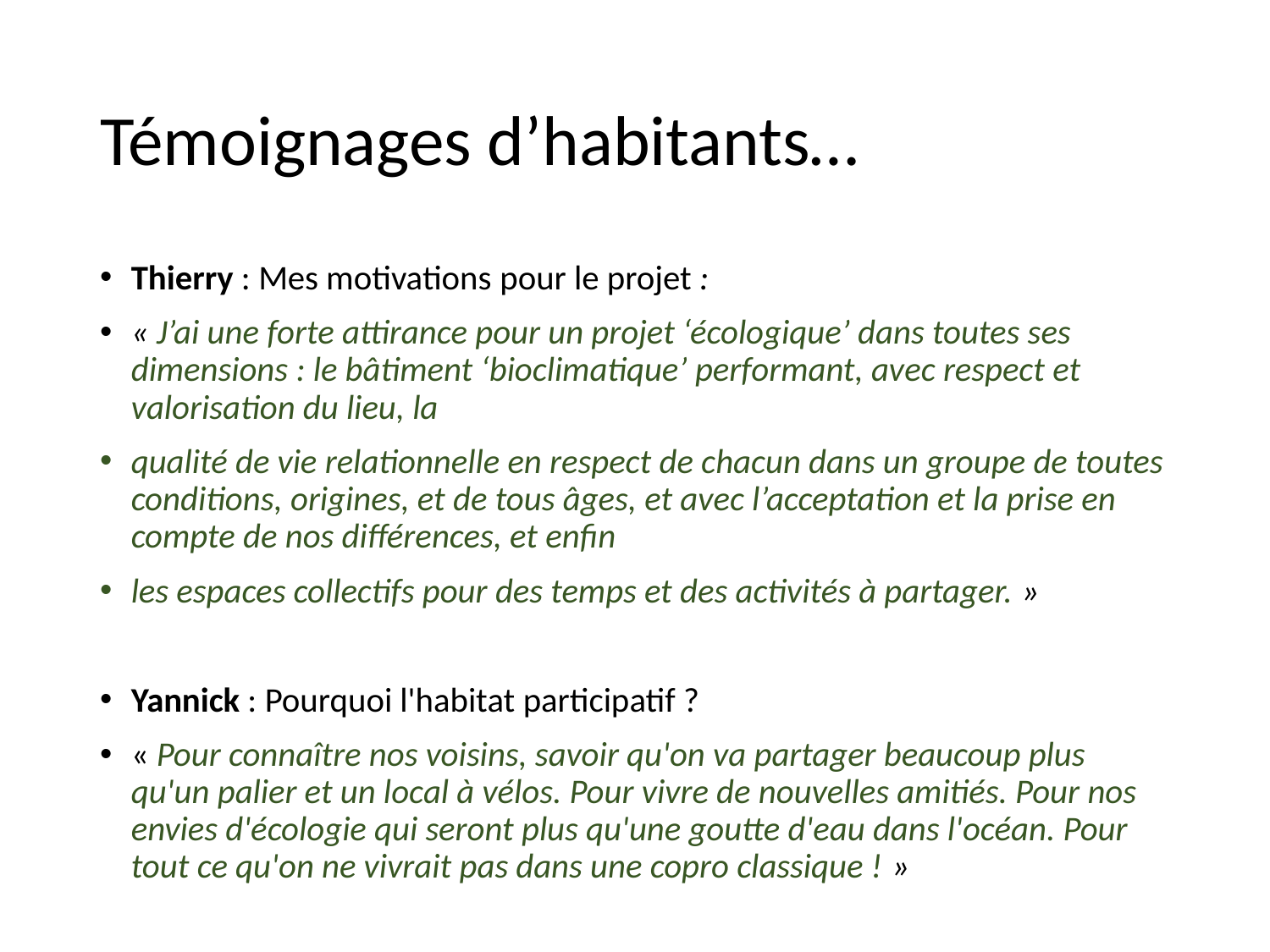

# Témoignages d’habitants…
Thierry : Mes motivations pour le projet :
« J’ai une forte attirance pour un projet ‘écologique’ dans toutes ses dimensions : le bâtiment ‘bioclimatique’ performant, avec respect et valorisation du lieu, la
qualité de vie relationnelle en respect de chacun dans un groupe de toutes conditions, origines, et de tous âges, et avec l’acceptation et la prise en compte de nos différences, et enfin
les espaces collectifs pour des temps et des activités à partager. »

Yannick : Pourquoi l'habitat participatif ?
« Pour connaître nos voisins, savoir qu'on va partager beaucoup plus qu'un palier et un local à vélos. Pour vivre de nouvelles amitiés. Pour nos envies d'écologie qui seront plus qu'une goutte d'eau dans l'océan. Pour tout ce qu'on ne vivrait pas dans une copro classique ! »